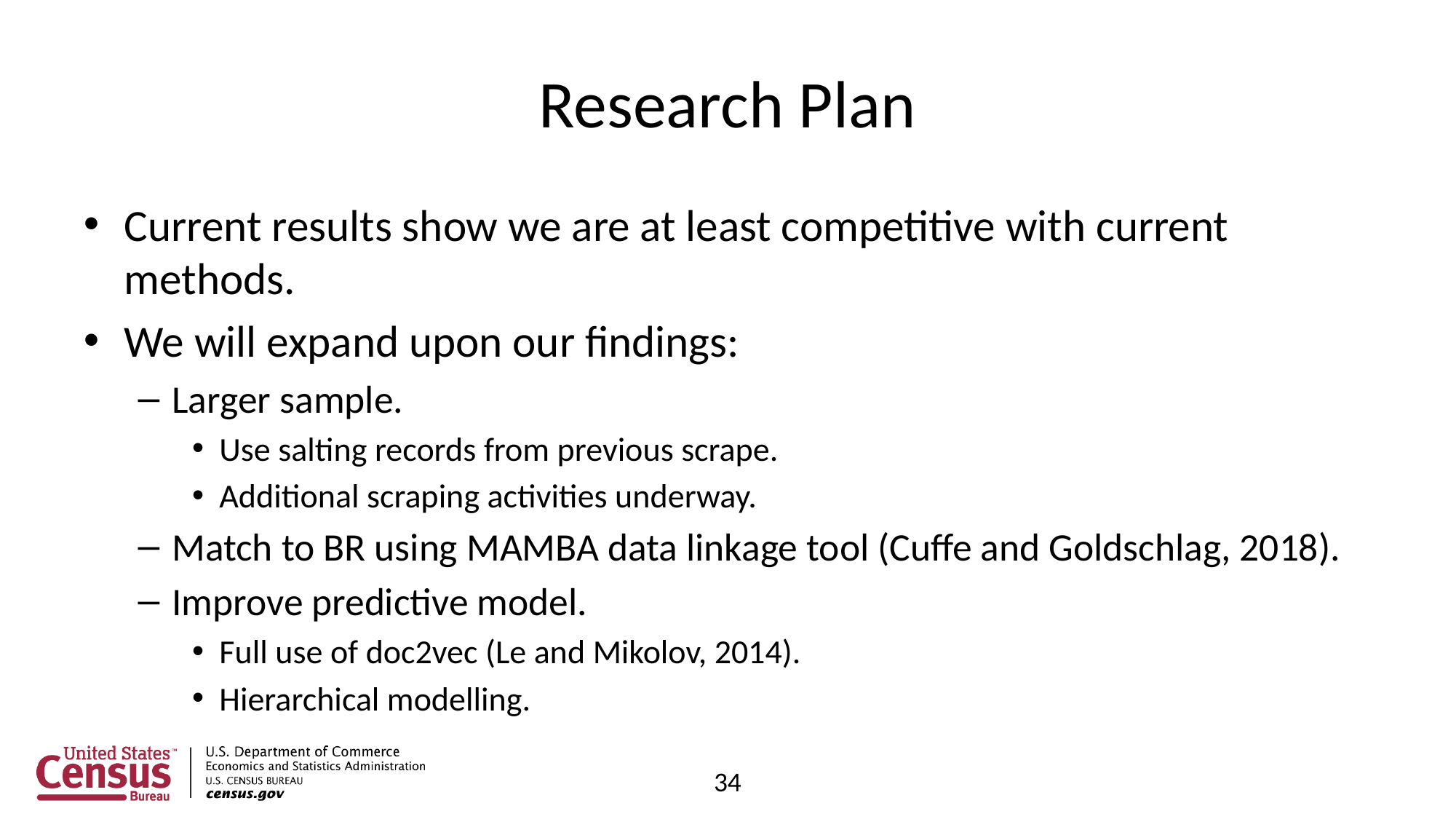

# Research Plan
Current results show we are at least competitive with current methods.
We will expand upon our findings:
Larger sample.
Use salting records from previous scrape.
Additional scraping activities underway.
Match to BR using MAMBA data linkage tool (Cuffe and Goldschlag, 2018).
Improve predictive model.
Full use of doc2vec (Le and Mikolov, 2014).
Hierarchical modelling.
34